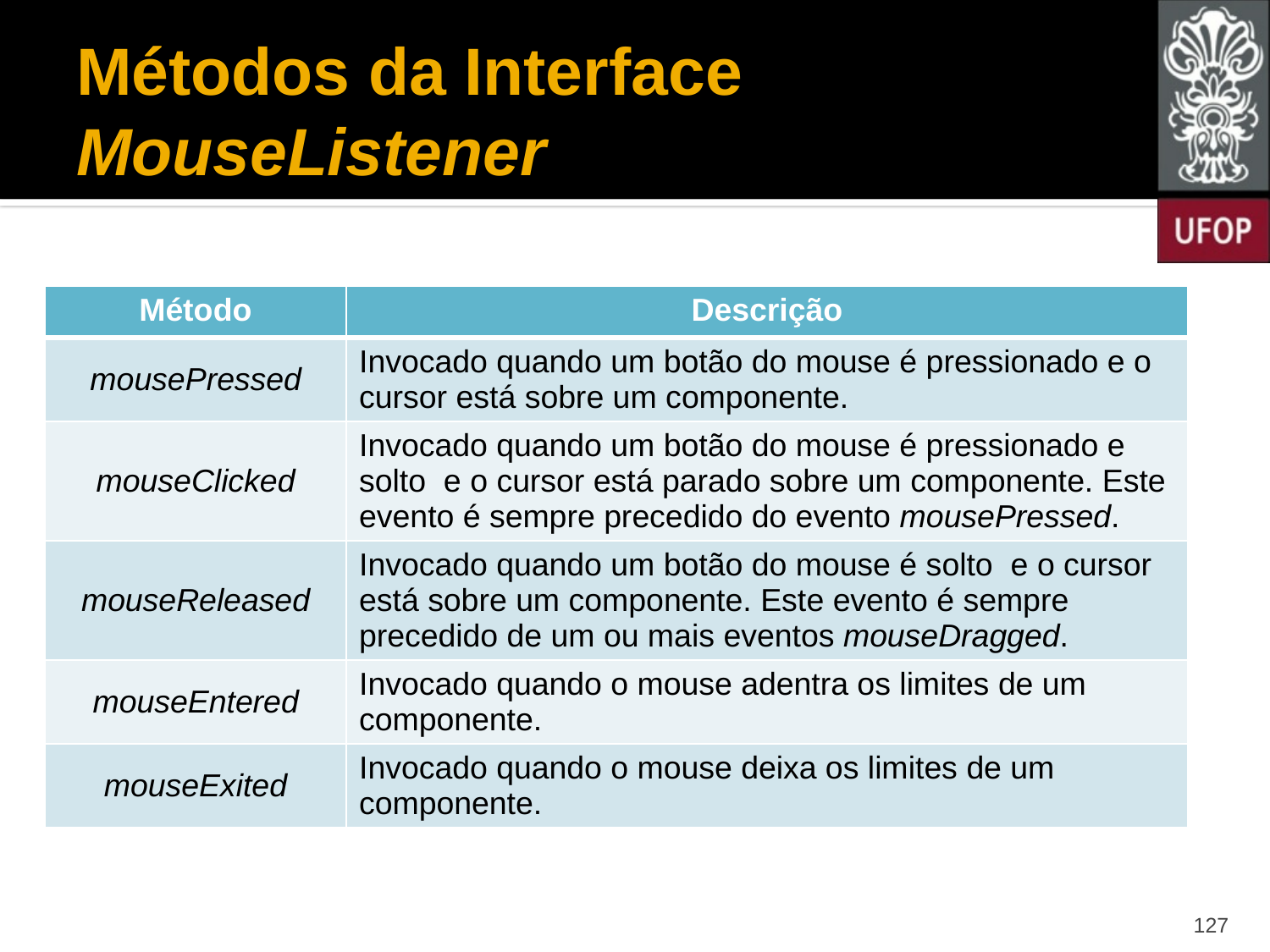

# Métodos da Interface MouseListener
| Método | Descrição |
| --- | --- |
| mousePressed | Invocado quando um botão do mouse é pressionado e o cursor está sobre um componente. |
| mouseClicked | Invocado quando um botão do mouse é pressionado e solto e o cursor está parado sobre um componente. Este evento é sempre precedido do evento mousePressed. |
| mouseReleased | Invocado quando um botão do mouse é solto e o cursor está sobre um componente. Este evento é sempre precedido de um ou mais eventos mouseDragged. |
| mouseEntered | Invocado quando o mouse adentra os limites de um componente. |
| mouseExited | Invocado quando o mouse deixa os limites de um componente. |
127